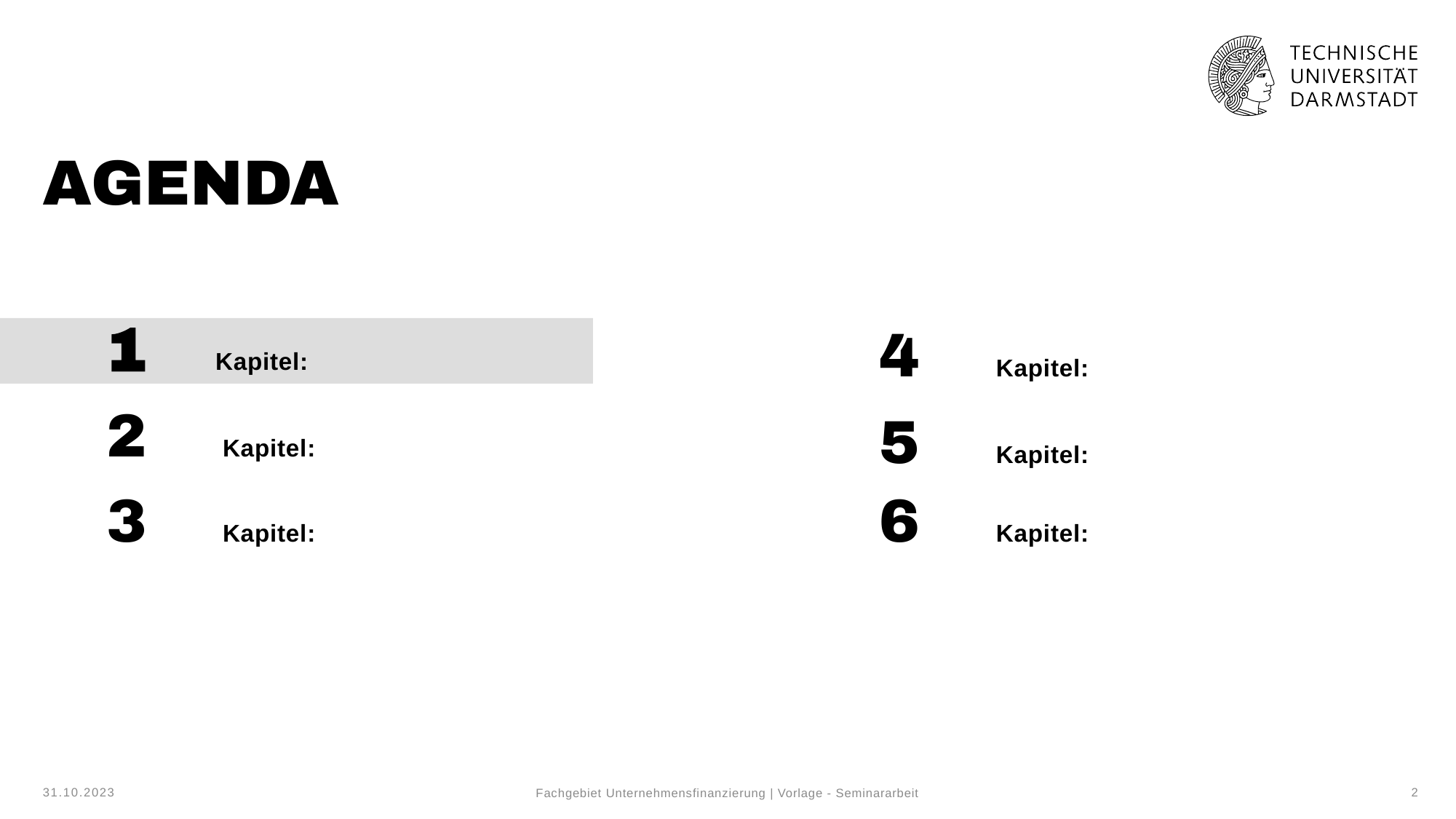

# AGenda
	1	Kapitel:
	4	 Kapitel:
	2	 Kapitel:
	5	 Kapitel:
	3	 Kapitel:
	6	 Kapitel:
31.10.2023
2